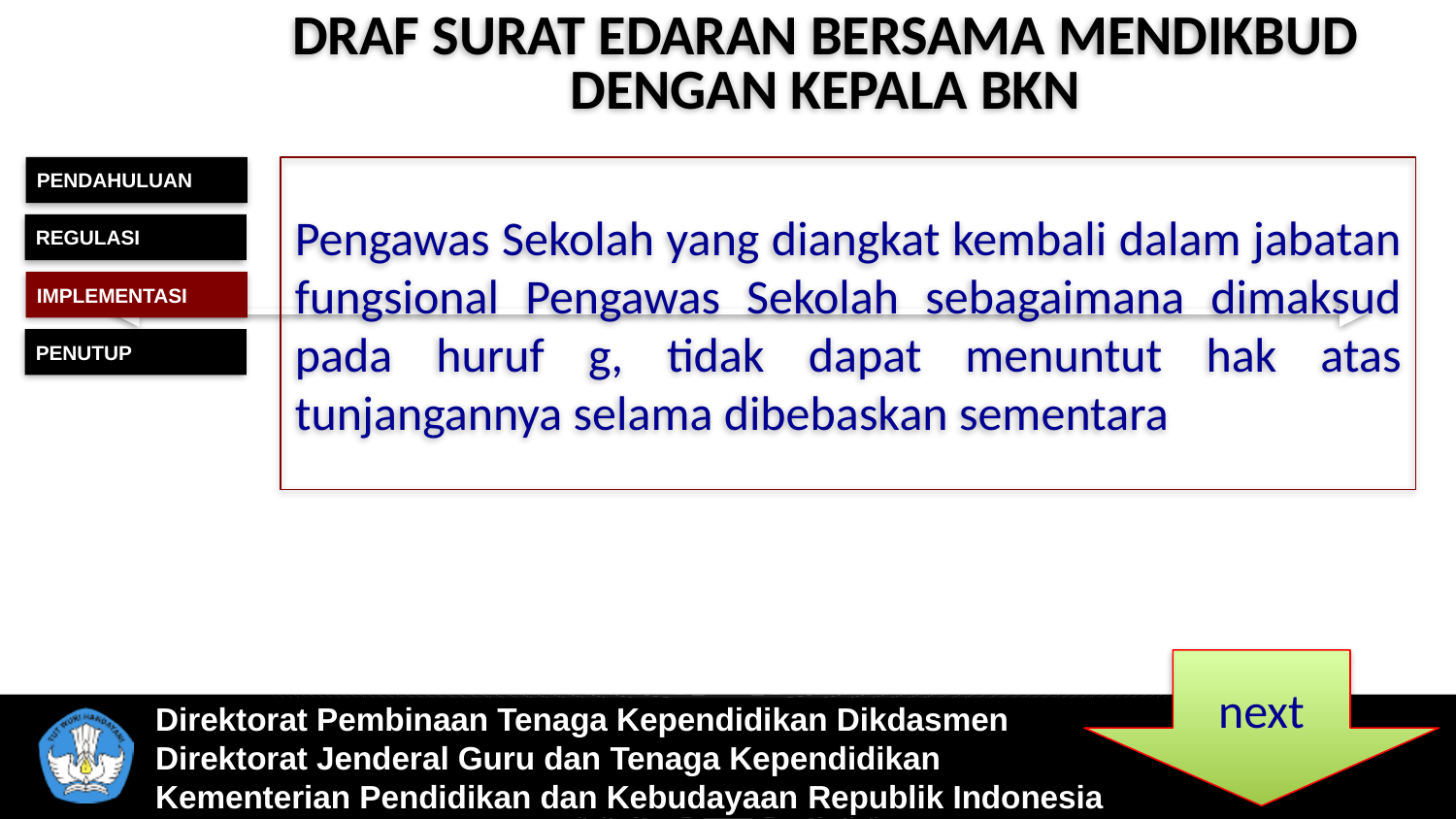

DRAF SURAT EDARAN BERSAMA MENDIKBUD DENGAN KEPALA BKN
Pengawas Sekolah yang diangkat kembali dalam jabatan fungsional Pengawas Sekolah sebagaimana dimaksud pada huruf g, tidak dapat menuntut hak atas tunjangannya selama dibebaskan sementara
PENDAHULUAN
REGULASI
IMPLEMENTASI
PENUTUP
next
Direktorat Pembinaan Tenaga Kependidikan Dikdasmen
Direktorat Jenderal Guru dan Tenaga Kependidikan
Kementerian Pendidikan dan Kebudayaan Republik Indonesia